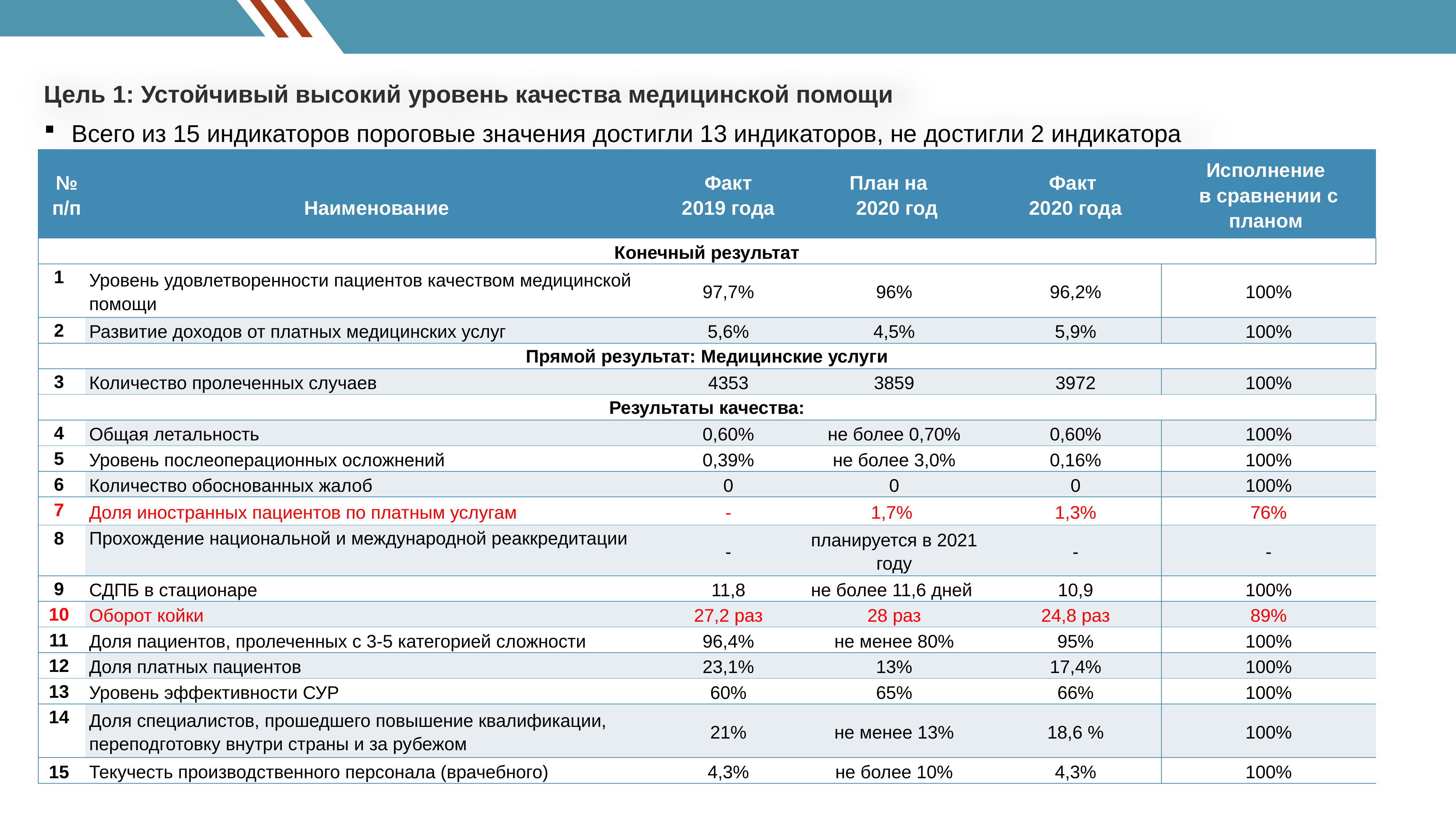

Цель 1: Устойчивый высокий уровень качества медицинской помощи
Всего из 15 индикаторов пороговые значения достигли 13 индикаторов, не достигли 2 индикатора
| № п/п |  | Наименование | Факт 2019 года | План на 2020 год | Факт 2020 года | Исполнение в сравнении с планом |
| --- | --- | --- | --- | --- | --- | --- |
| Конечный результат |  |  |  |  |  |  |
| 1 | Уровень удовлетворенности пациентов качеством медицинской помощи |  | 97,7% | 96% | 96,2% | 100% |
| 2 | Развитие доходов от платных медицинских услуг |  | 5,6% | 4,5% | 5,9% | 100% |
| Прямой результат: Медицинские услуги |  |  |  |  |  |  |
| 3 | Количество пролеченных случаев |  | 4353 | 3859 | 3972 | 100% |
| Результаты качества: |  |  |  |  |  |  |
| 4 | Общая летальность |  | 0,60% | не более 0,70% | 0,60% | 100% |
| 5 | Уровень послеоперационных осложнений |  | 0,39% | не более 3,0% | 0,16% | 100% |
| 6 | Количество обоснованных жалоб |  | 0 | 0 | 0 | 100% |
| 7 | Доля иностранных пациентов по платным услугам |  | - | 1,7% | 1,3% | 76% |
| 8 | Прохождение национальной и международной реаккредитации |  | - | планируется в 2021 году | - | - |
| 9 | СДПБ в стационаре |  | 11,8 | не более 11,6 дней | 10,9 | 100% |
| 10 | Оборот койки |  | 27,2 раз | 28 раз | 24,8 раз | 89% |
| 11 | Доля пациентов, пролеченных с 3-5 категорией сложности |  | 96,4% | не менее 80% | 95% | 100% |
| 12 | Доля платных пациентов |  | 23,1% | 13% | 17,4% | 100% |
| 13 | Уровень эффективности СУР |  | 60% | 65% | 66% | 100% |
| 14 | Доля специалистов, прошедшего повышение квалификации, переподготовку внутри страны и за рубежом |  | 21% | не менее 13% | 18,6 % | 100% |
| 15 | Текучесть производственного персонала (врачебного) |  | 4,3% | не более 10% | 4,3% | 100% |